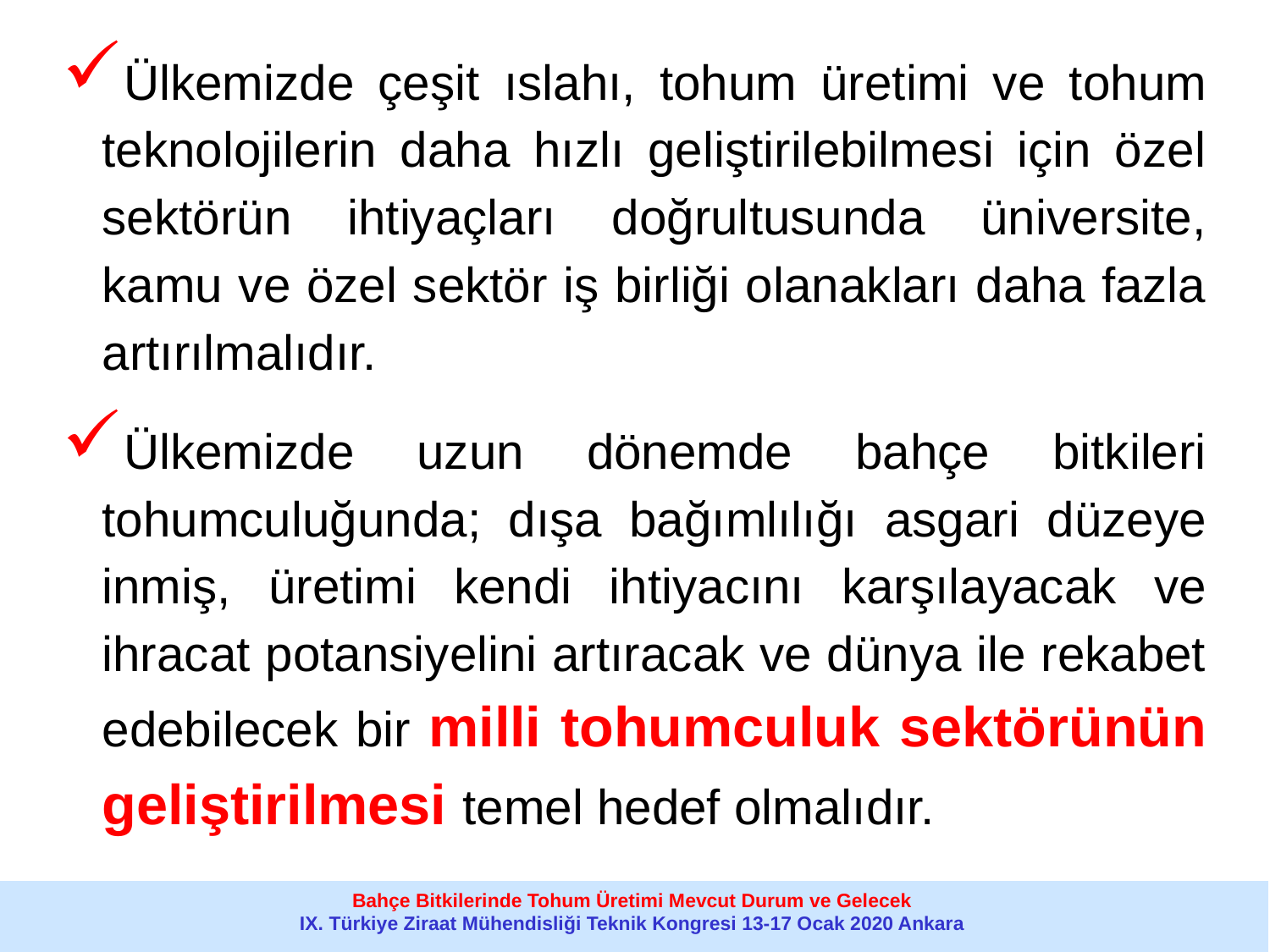

Ülkemizde çeşit ıslahı, tohum üretimi ve tohum teknolojilerin daha hızlı geliştirilebilmesi için özel sektörün ihtiyaçları doğrultusunda üniversite, kamu ve özel sektör iş birliği olanakları daha fazla artırılmalıdır.
Ülkemizde uzun dönemde bahçe bitkileri tohumculuğunda; dışa bağımlılığı asgari düzeye inmiş, üretimi kendi ihtiyacını karşılayacak ve ihracat potansiyelini artıracak ve dünya ile rekabet edebilecek bir milli tohumculuk sektörünün geliştirilmesi temel hedef olmalıdır.

Bahçe Bitkilerinde Tohum Üretimi Mevcut Durum ve Gelecek
IX. Türkiye Ziraat Mühendisliği Teknik Kongresi 13-17 Ocak 2020 Ankara